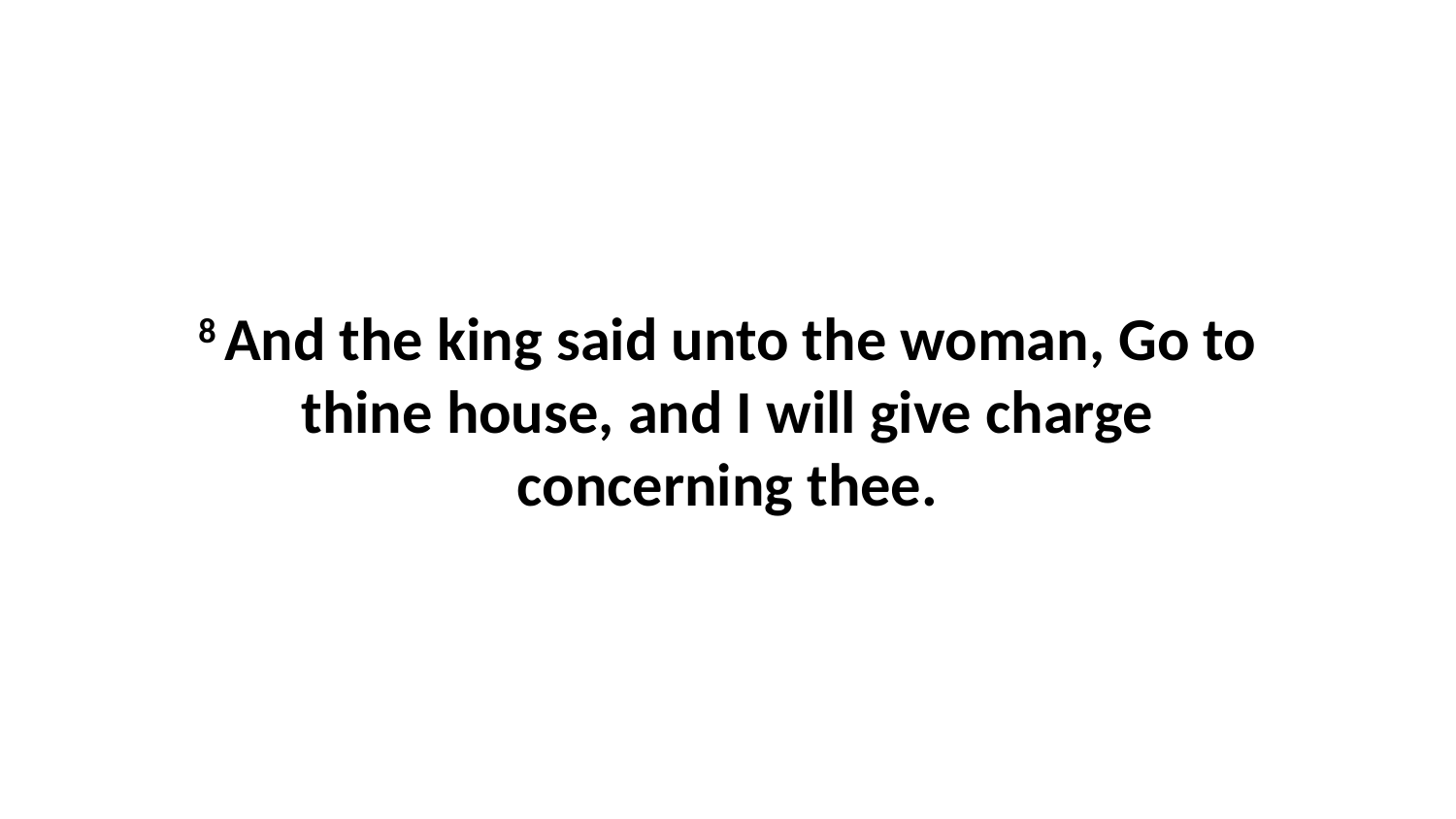

8 And the king said unto the woman, Go to thine house, and I will give charge concerning thee.